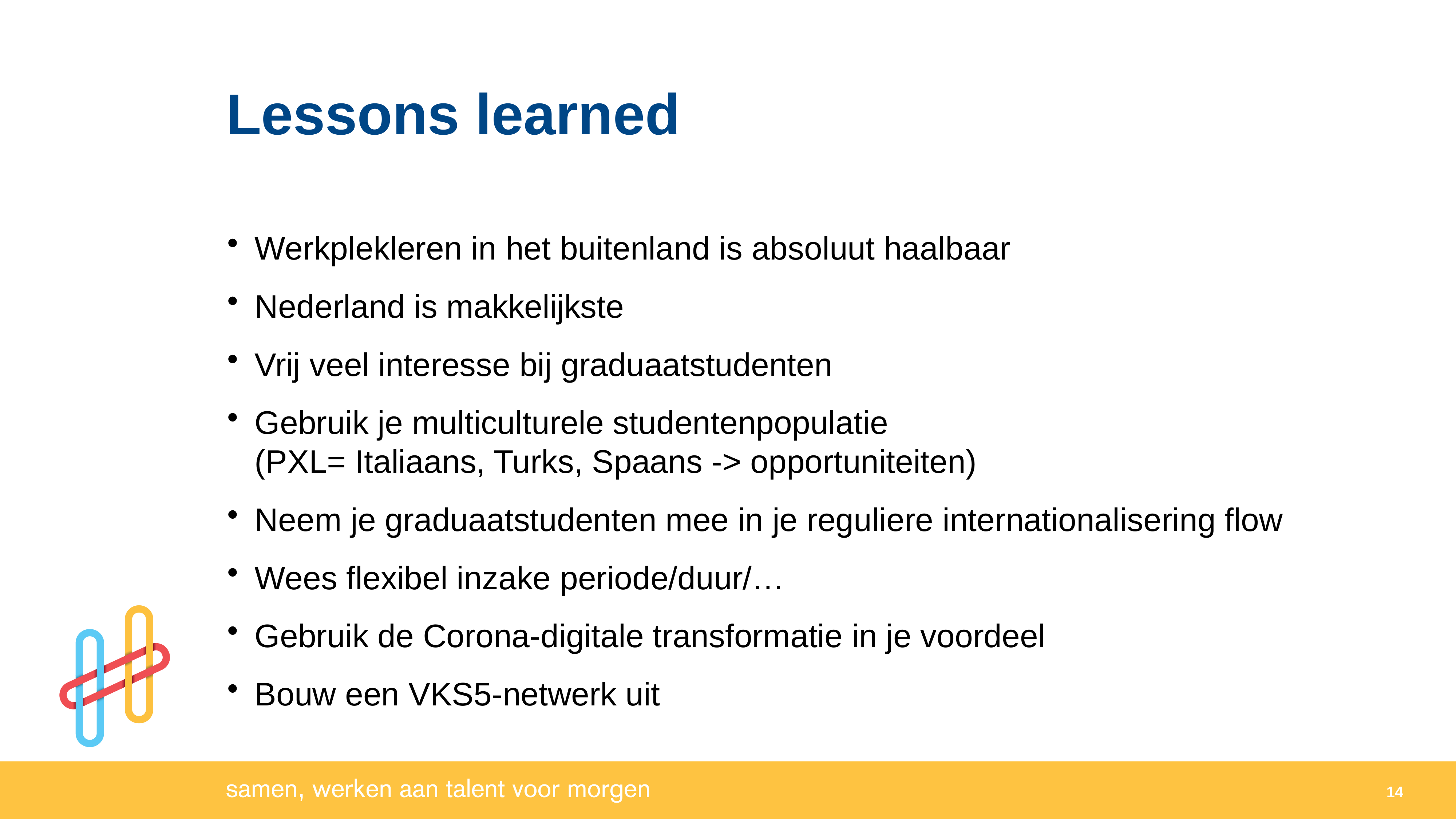

Lessons learned
Werkplekleren in het buitenland is absoluut haalbaar
Nederland is makkelijkste
Vrij veel interesse bij graduaatstudenten
Gebruik je multiculturele studentenpopulatie
(PXL= Italiaans, Turks, Spaans -> opportuniteiten)
Neem je graduaatstudenten mee in je reguliere internationalisering flow
Wees flexibel inzake periode/duur/…
Gebruik de Corona-digitale transformatie in je voordeel
Bouw een VKS5-netwerk uit
14